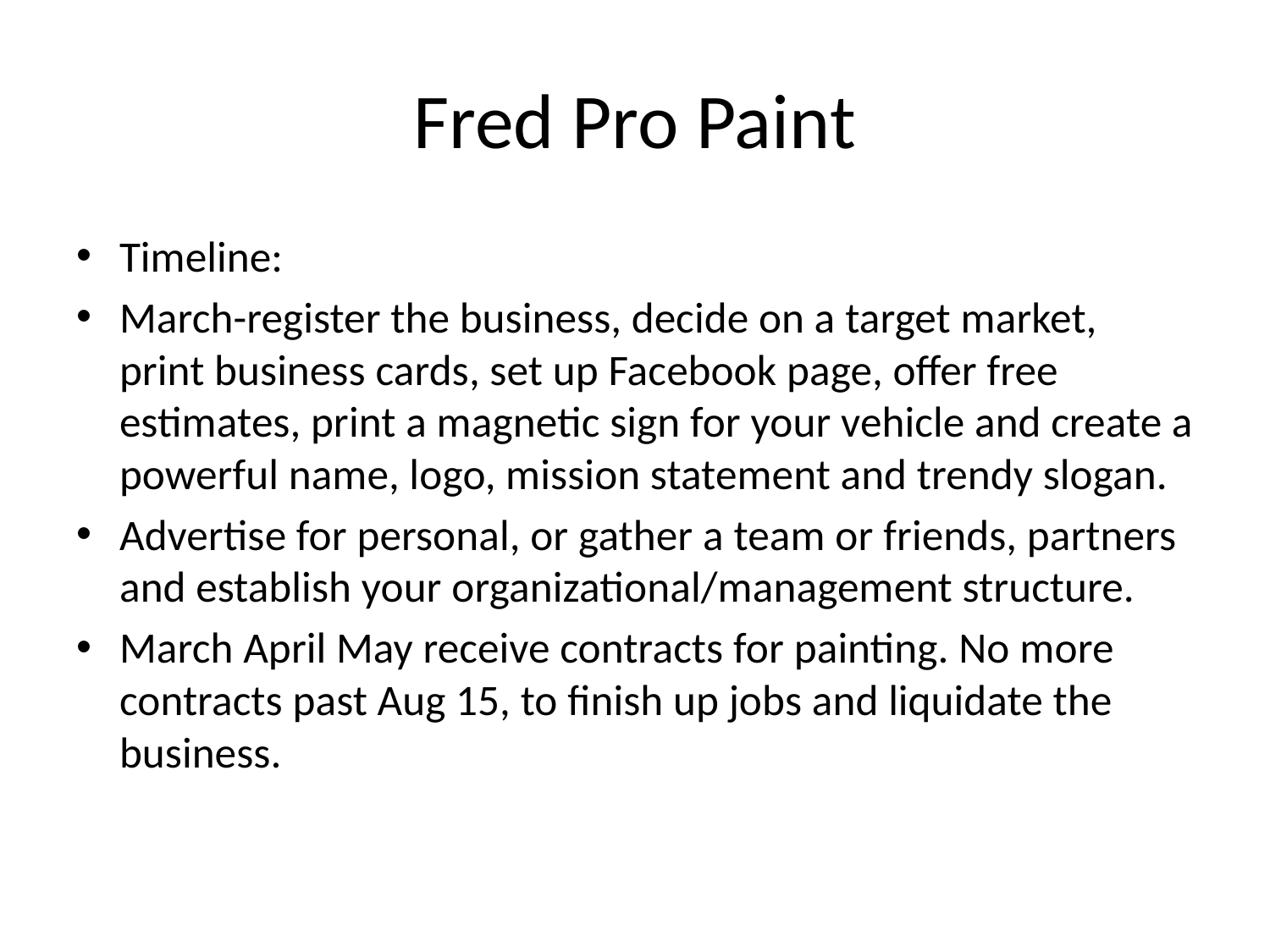

# Fred Pro Paint
Timeline:
March-register the business, decide on a target market,  print business cards, set up Facebook page, offer free estimates, print a magnetic sign for your vehicle and create a powerful name, logo, mission statement and trendy slogan.
Advertise for personal, or gather a team or friends, partners and establish your organizational/management structure.
March April May receive contracts for painting. No more contracts past Aug 15, to finish up jobs and liquidate the business.